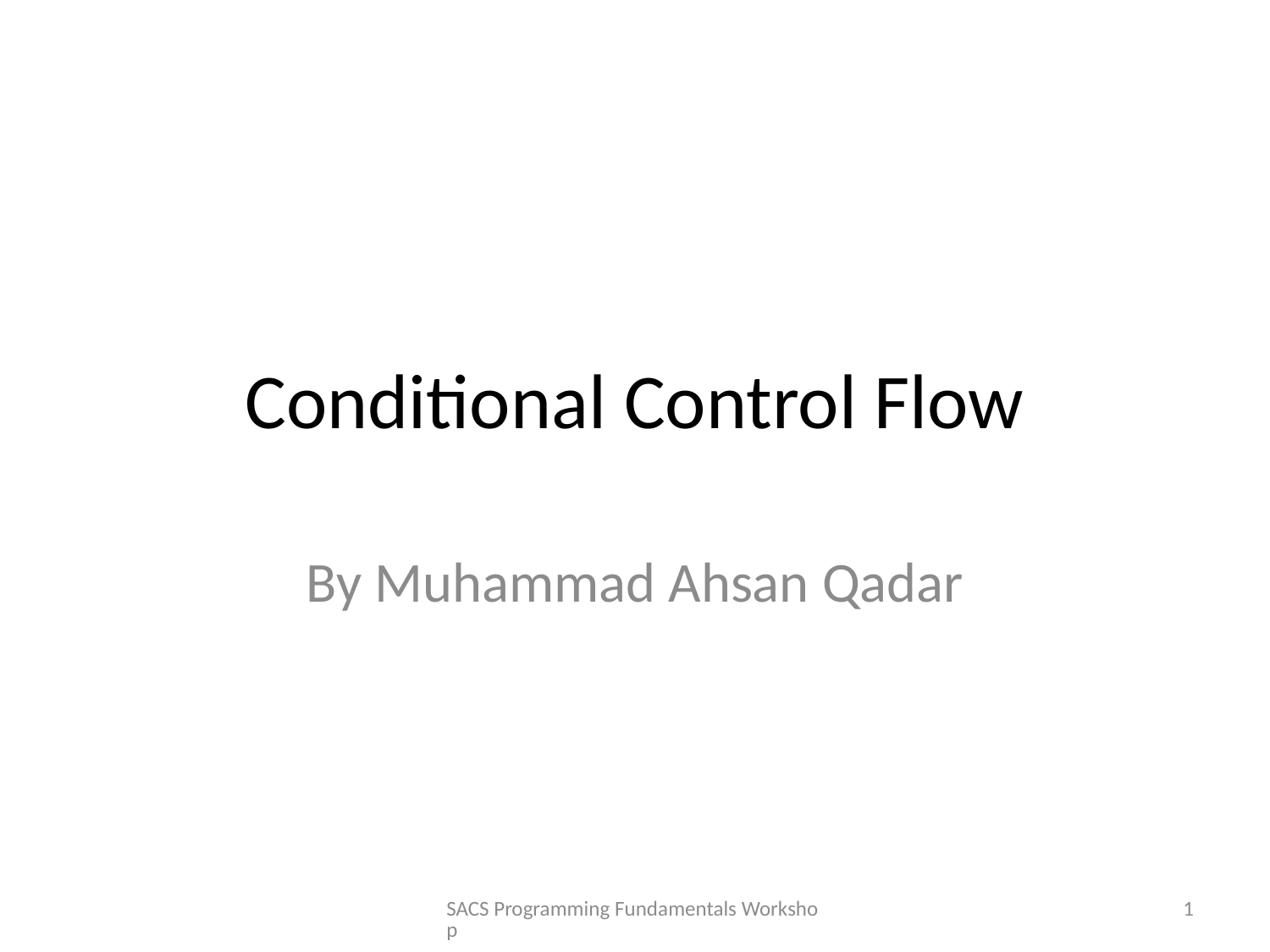

# Conditional Control Flow
By Muhammad Ahsan Qadar
SACS Programming Fundamentals Workshop
1